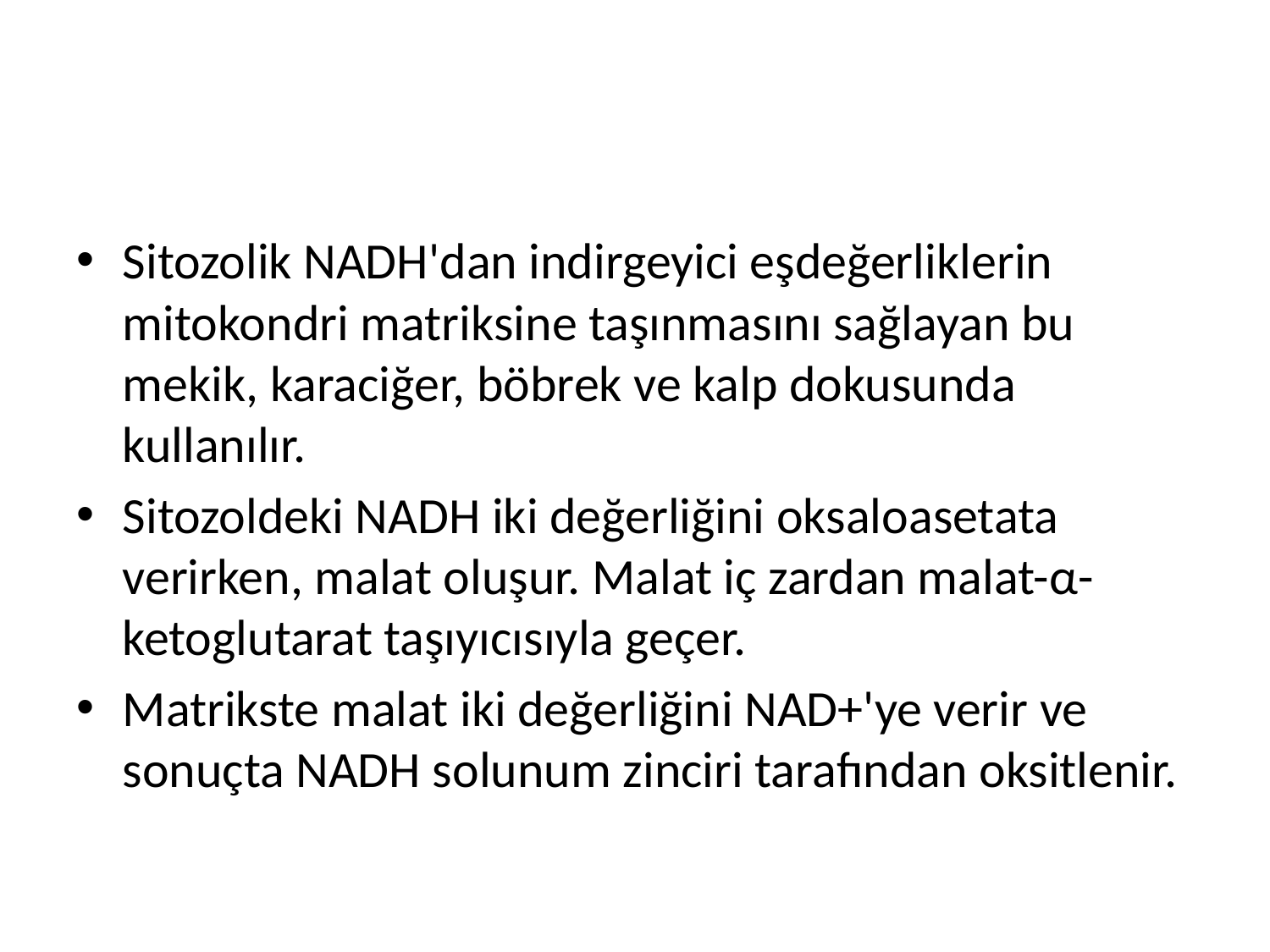

#
Sitozolik NADH'dan indirgeyici eşdeğerliklerin mitokondri matriksine taşınmasını sağlayan bu mekik, karaciğer, böbrek ve kalp dokusunda kullanılır.
Sitozoldeki NADH iki değerliğini oksaloasetata verirken, malat oluşur. Malat iç zardan malat-α-ketoglutarat taşıyıcısıyla geçer.
Matrikste malat iki değerliğini NAD+'ye verir ve sonuçta NADH solunum zinciri tarafından oksitlenir.